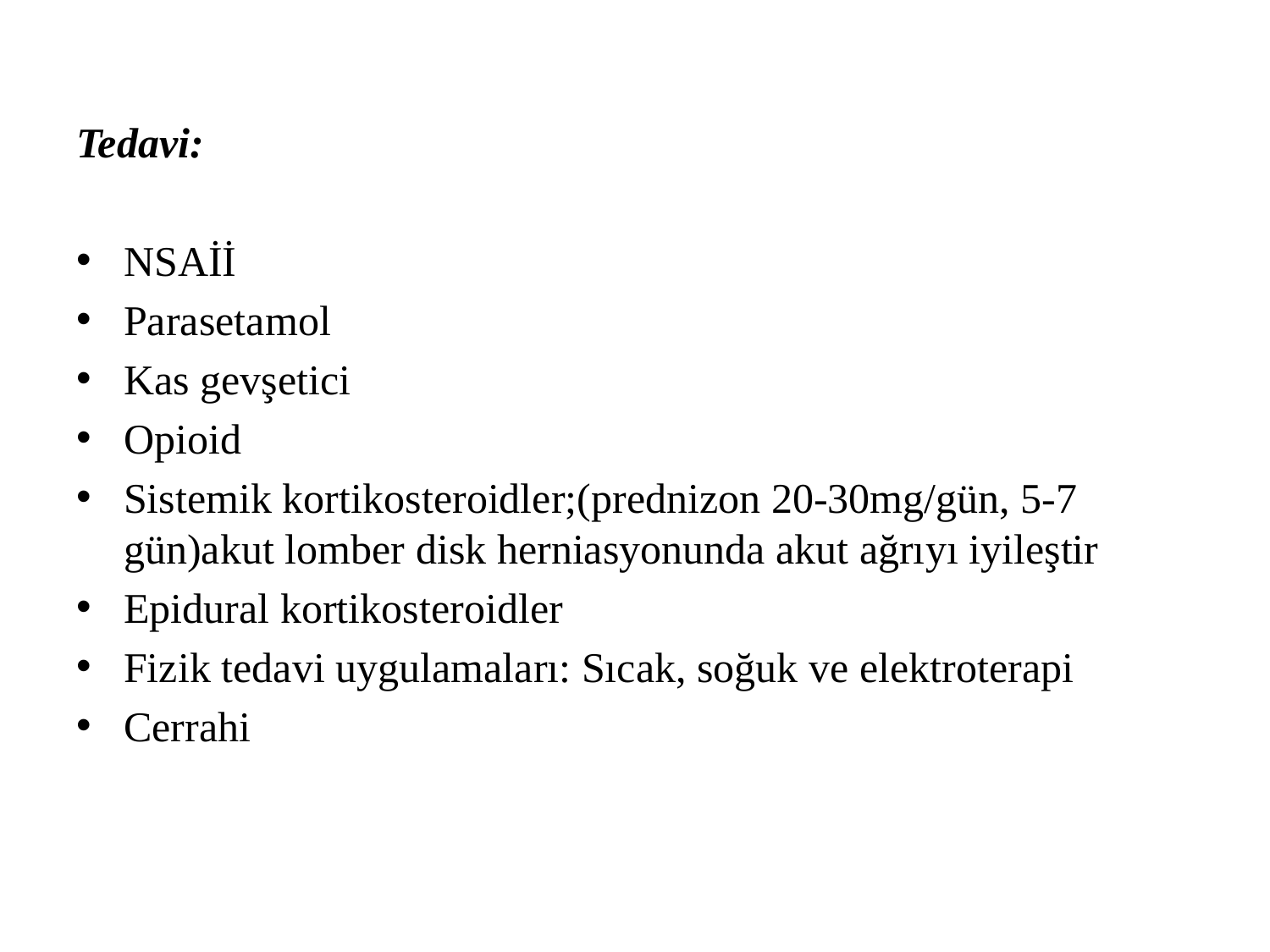

#
Tedavi:

NSAİİ
Parasetamol
Kas gevşetici
Opioid
Sistemik kortikosteroidler;(prednizon 20-30mg/gün, 5-7 gün)akut lomber disk herniasyonunda akut ağrıyı iyileştir
Epidural kortikosteroidler
Fizik tedavi uygulamaları: Sıcak, soğuk ve elektroterapi
Cerrahi